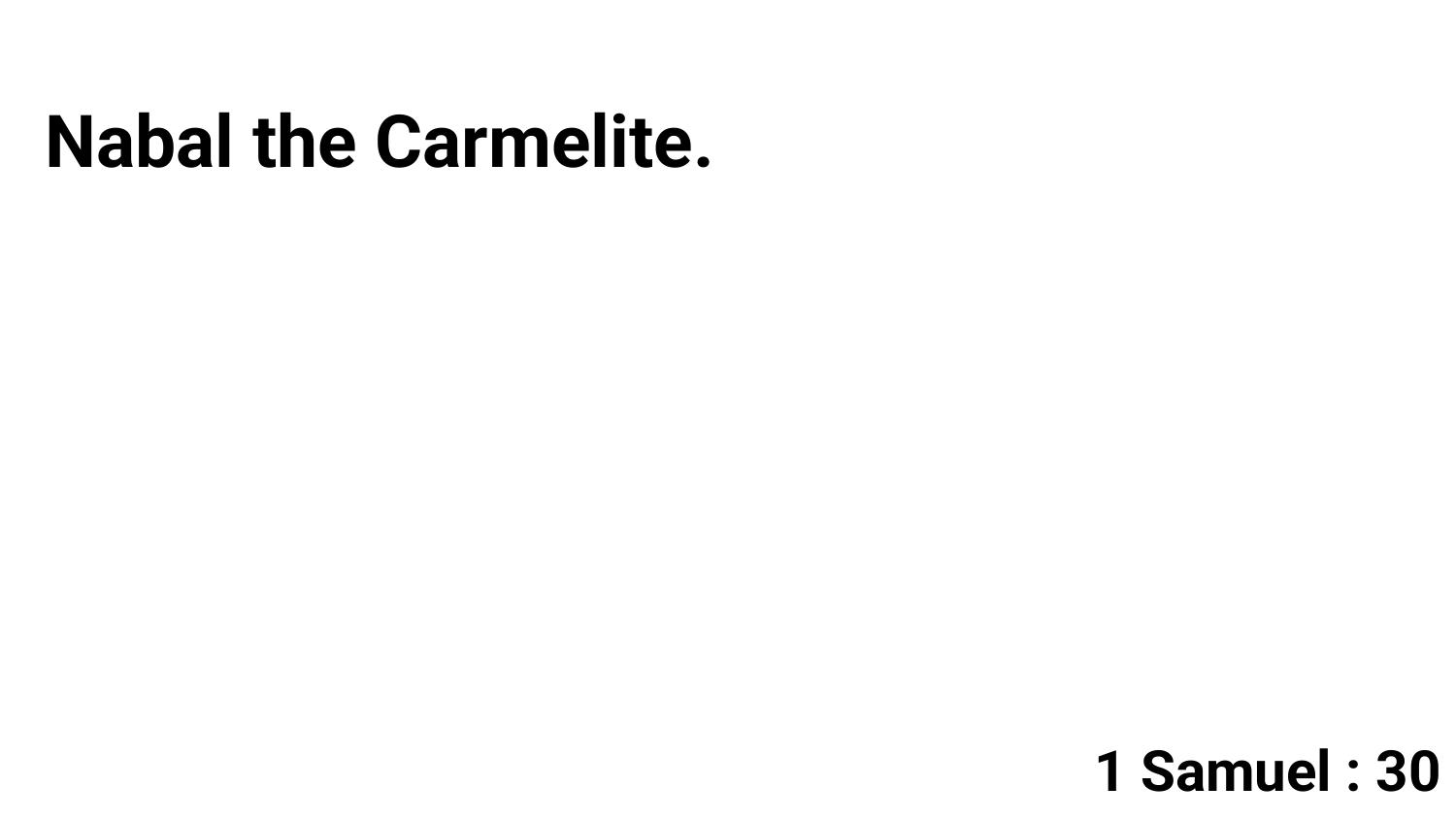

Nabal the Carmelite.
1 Samuel : 30